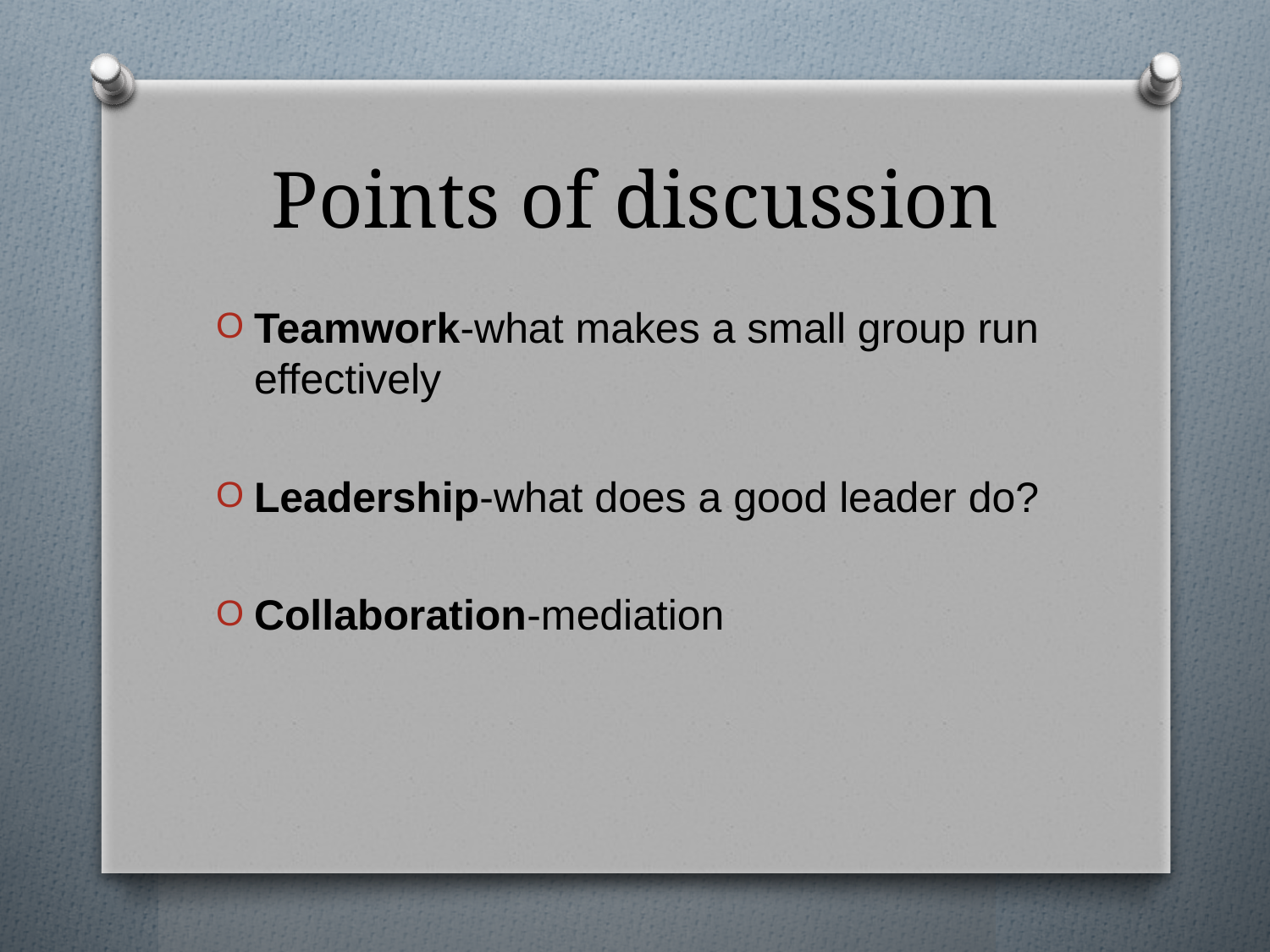

# Points of discussion
Teamwork-what makes a small group run effectively

Leadership-what does a good leader do?

Collaboration-mediation